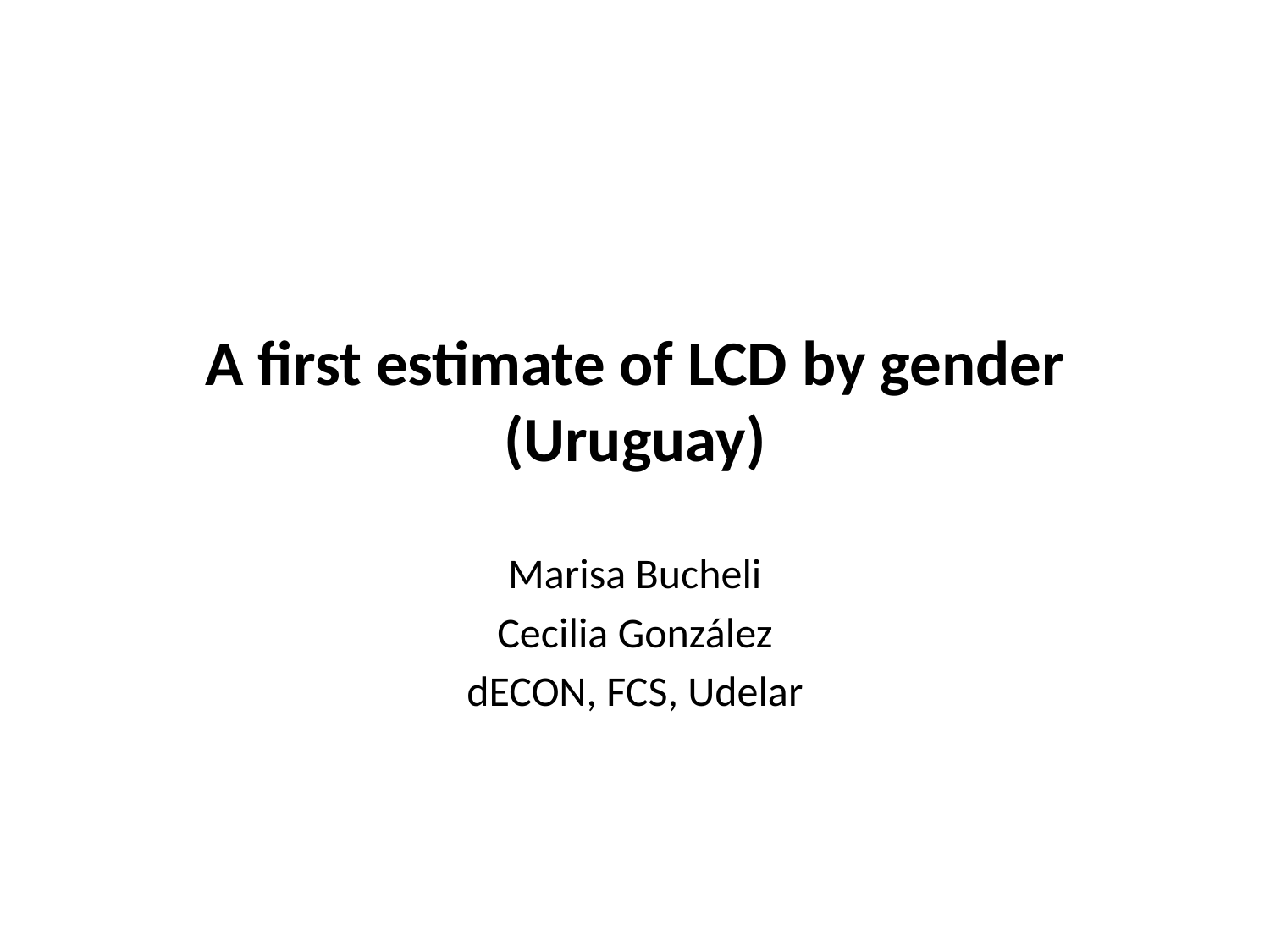

# A first estimate of LCD by gender (Uruguay)
Marisa Bucheli
Cecilia González
dECON, FCS, Udelar